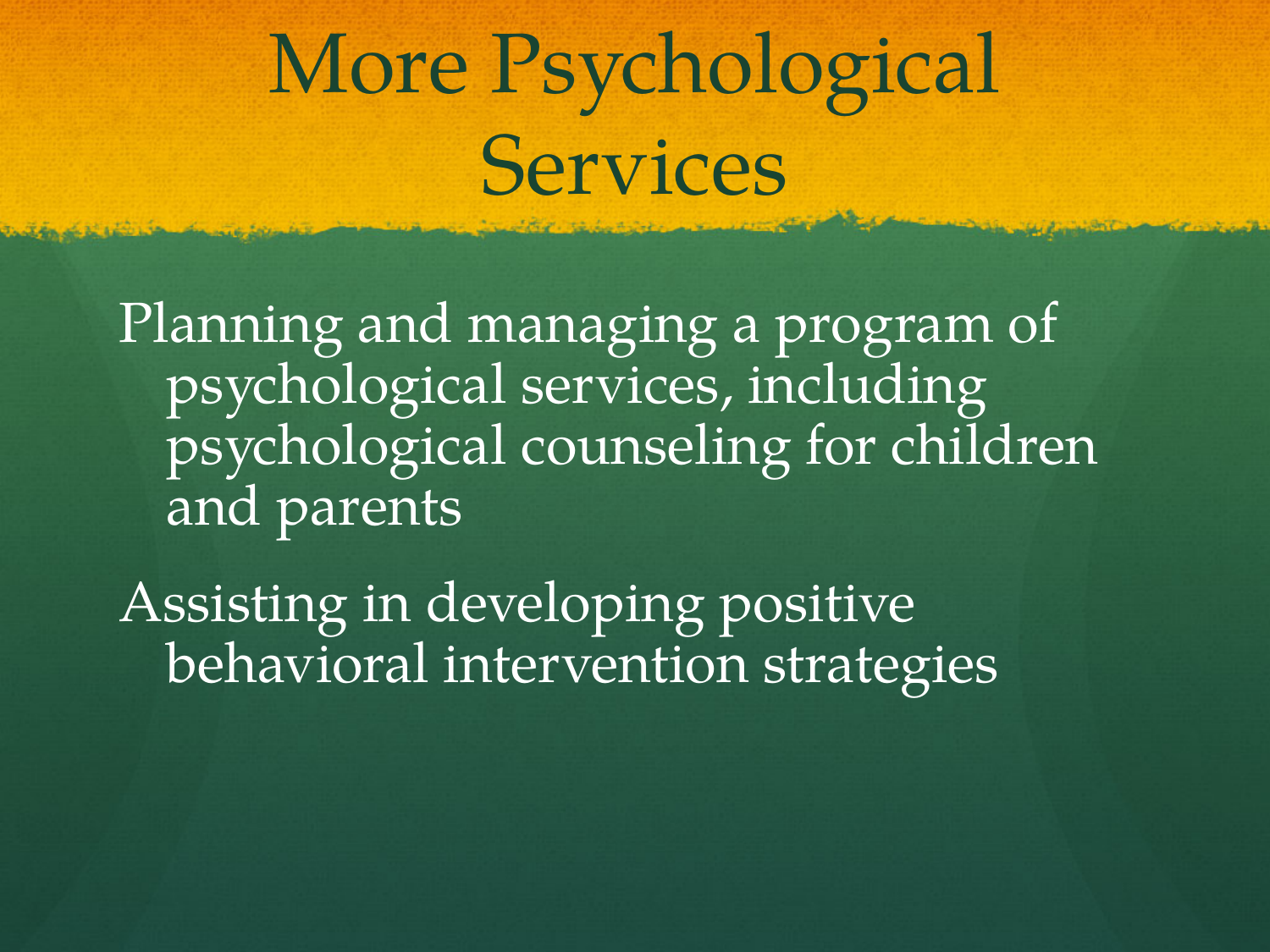

# More Psychological Services
Planning and managing a program of psychological services, including psychological counseling for children and parents
Assisting in developing positive behavioral intervention strategies